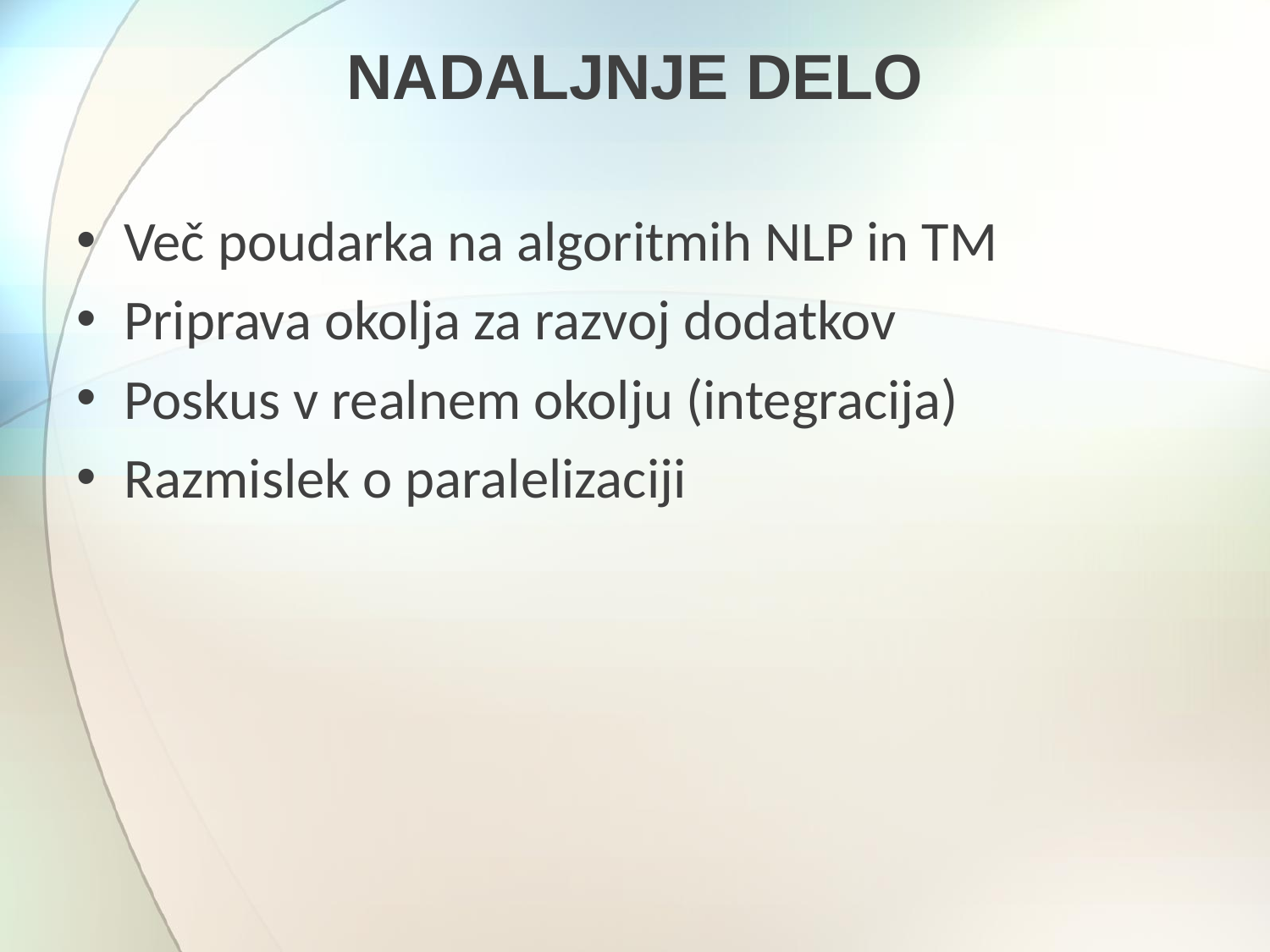

# Nadaljnje delo
Več poudarka na algoritmih NLP in TM
Priprava okolja za razvoj dodatkov
Poskus v realnem okolju (integracija)
Razmislek o paralelizaciji